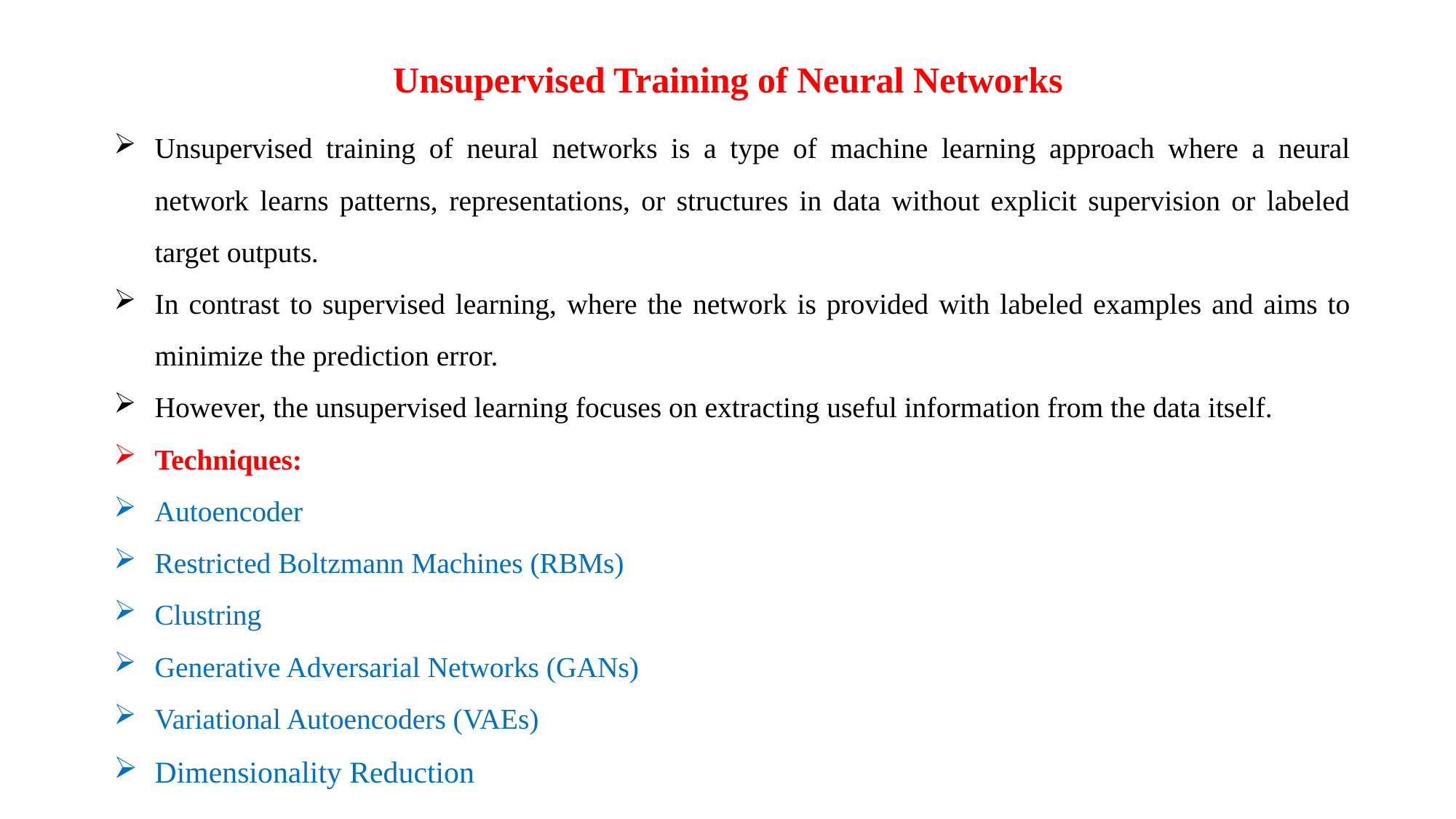

Unsupervised Training of Neural Networks
Unsupervised training of neural networks is a type of machine learning approach where a neural network learns patterns, representations, or structures in data without explicit supervision or labeled target outputs.
In contrast to supervised learning, where the network is provided with labeled examples and aims to minimize the prediction error.
However, the unsupervised learning focuses on extracting useful information from the data itself.
Techniques:
Autoencoder
Restricted Boltzmann Machines (RBMs)
Clustring
Generative Adversarial Networks (GANs)
Variational Autoencoders (VAEs)
Dimensionality Reduction